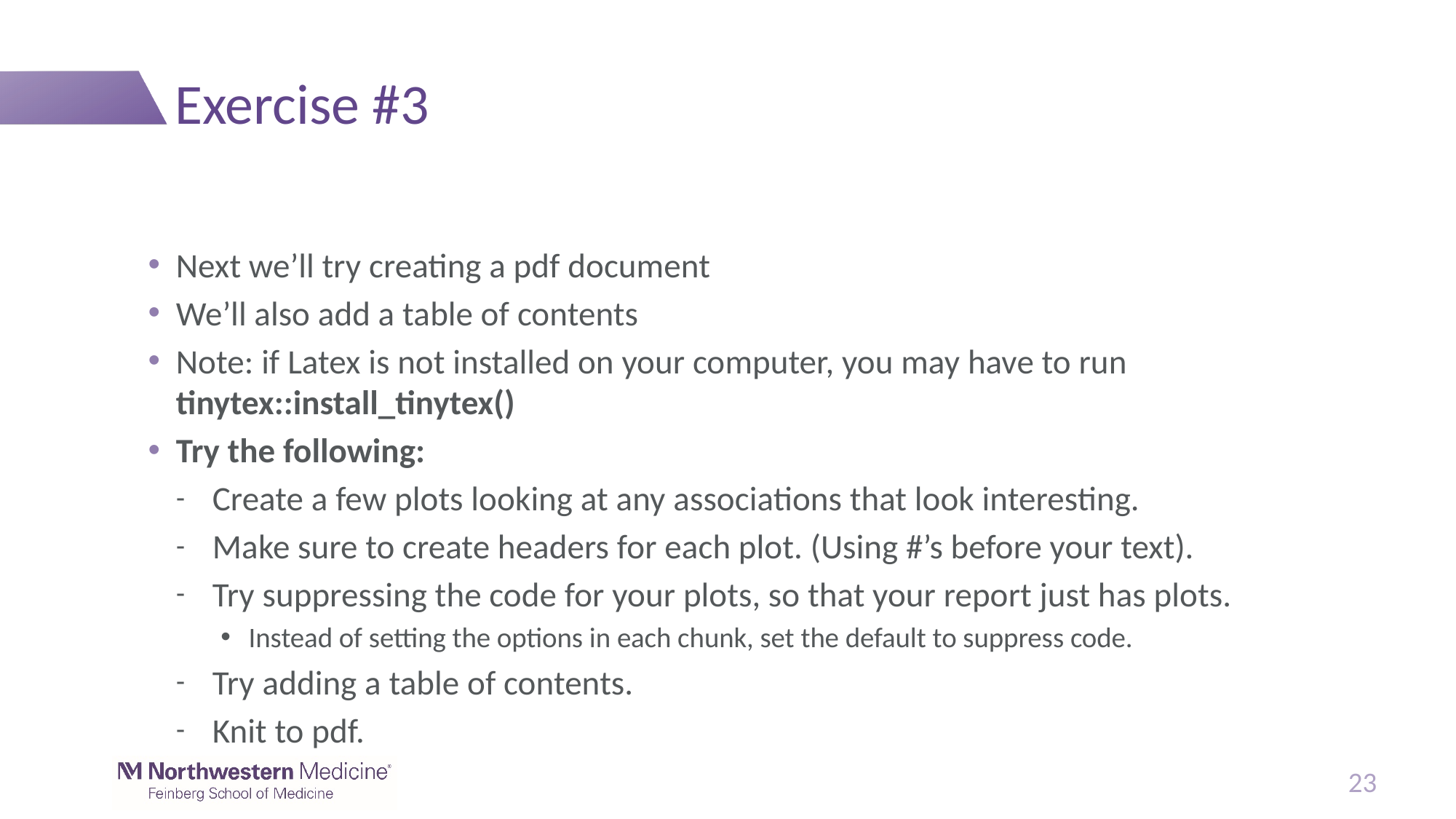

# Exercise #3

Next we’ll try creating a pdf document
We’ll also add a table of contents
Note: if Latex is not installed on your computer, you may have to run tinytex::install_tinytex()
Try the following:
Create a few plots looking at any associations that look interesting.
Make sure to create headers for each plot. (Using #’s before your text).
Try suppressing the code for your plots, so that your report just has plots.
Instead of setting the options in each chunk, set the default to suppress code.
Try adding a table of contents.
Knit to pdf.

23